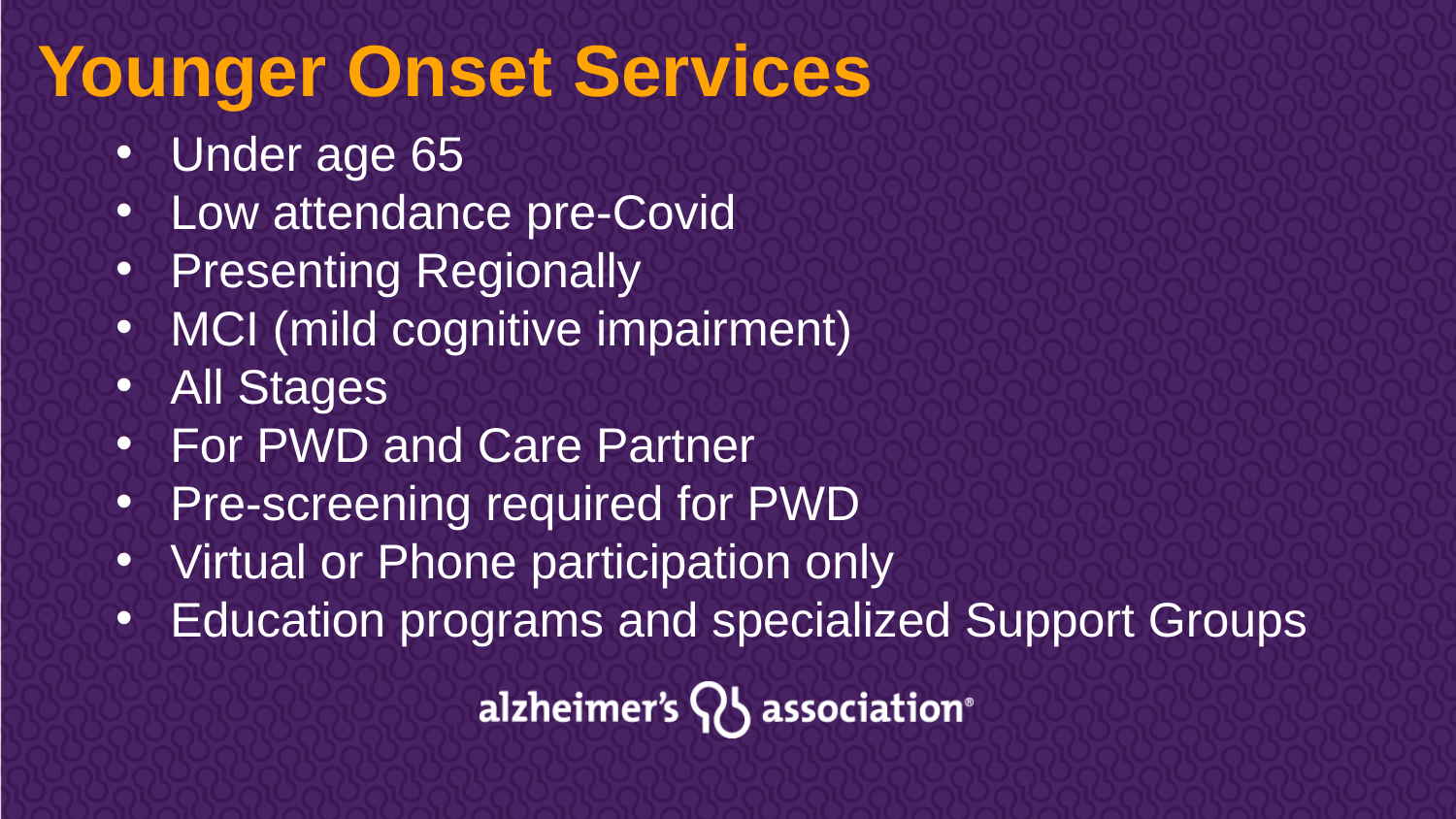

Younger Onset Services
Under age 65
Low attendance pre-Covid
Presenting Regionally
MCI (mild cognitive impairment)
All Stages
For PWD and Care Partner
Pre-screening required for PWD
Virtual or Phone participation only
Education programs and specialized Support Groups